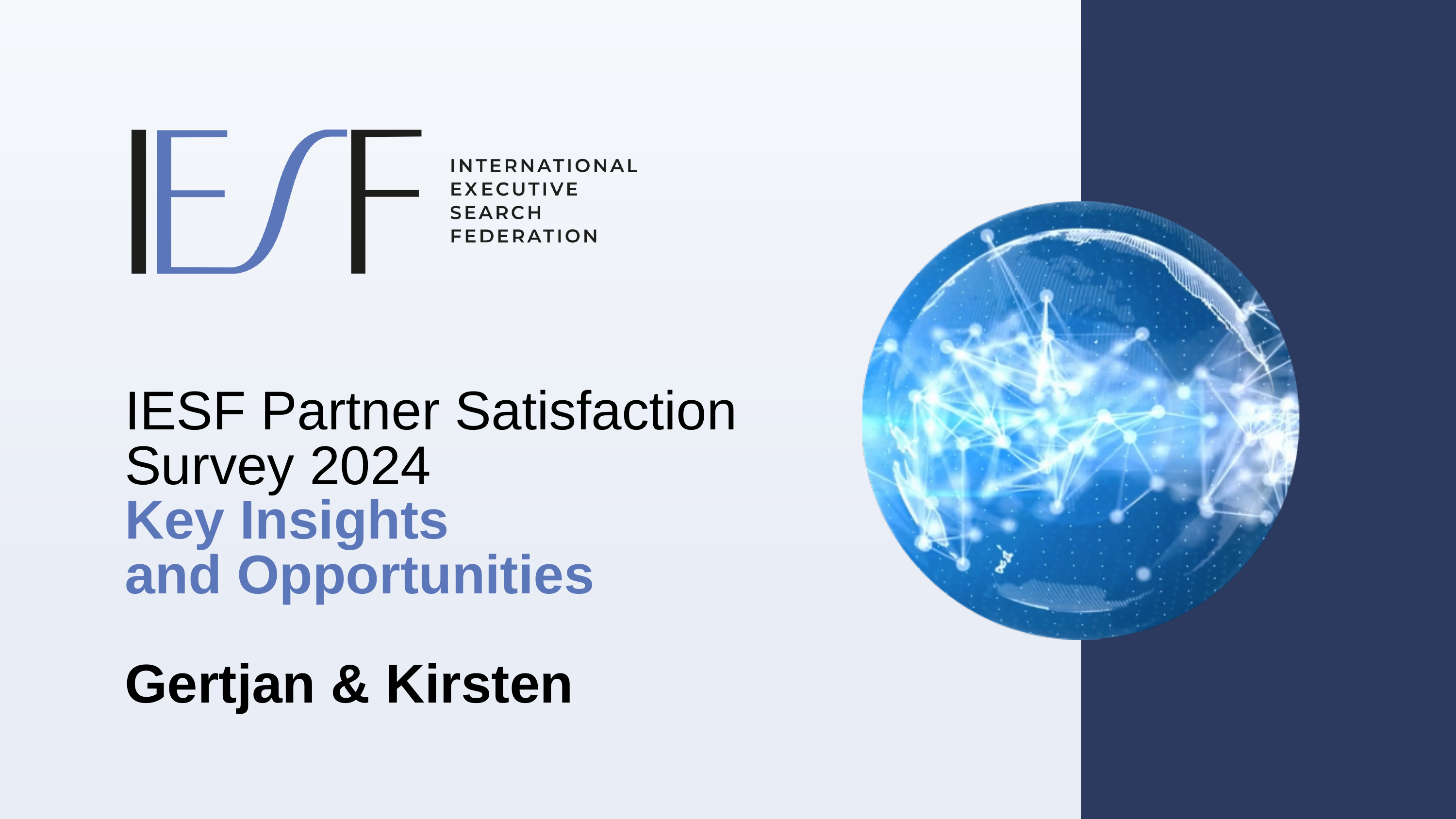

IESF Partner Satisfaction
Survey 2024
Key Insights
and Opportunities

Gertjan & Kirsten